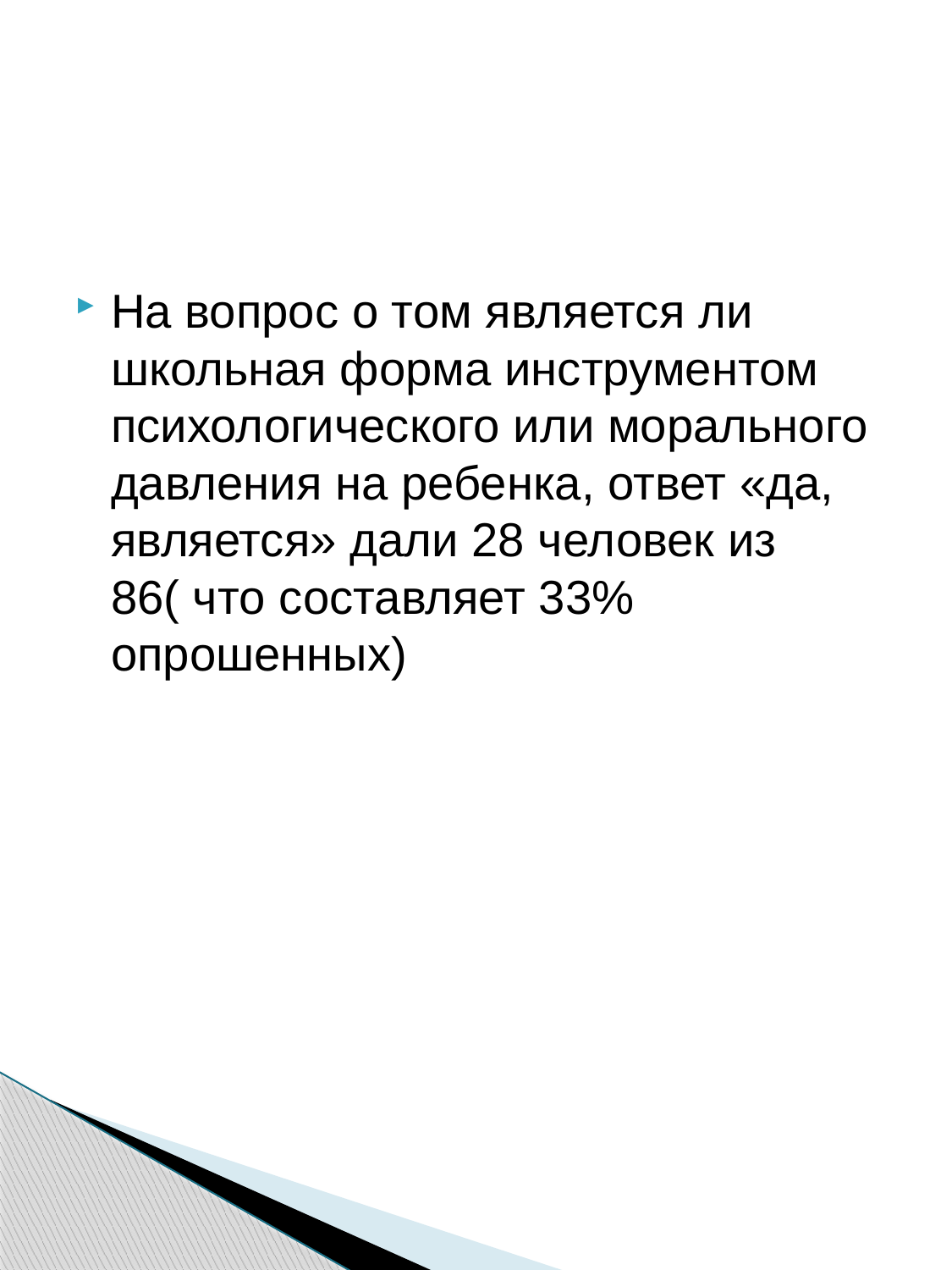

#
На вопрос о том является ли школьная форма инструментом психологического или морального давления на ребенка, ответ «да, является» дали 28 человек из 86( что составляет 33% опрошенных)